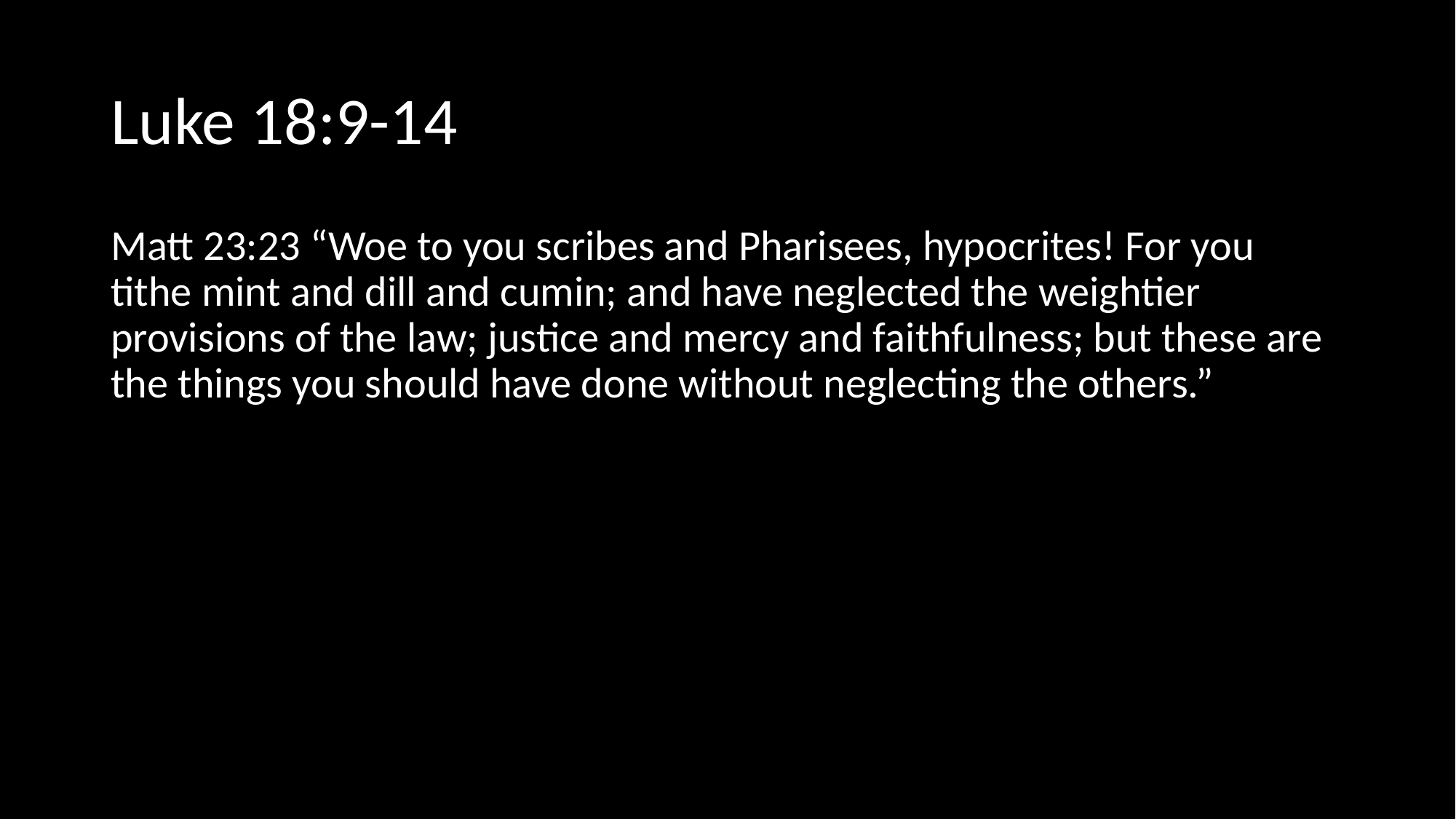

# Luke 18:9-14
Matt 23:23 “Woe to you scribes and Pharisees, hypocrites! For you tithe mint and dill and cumin; and have neglected the weightier provisions of the law; justice and mercy and faithfulness; but these are the things you should have done without neglecting the others.”